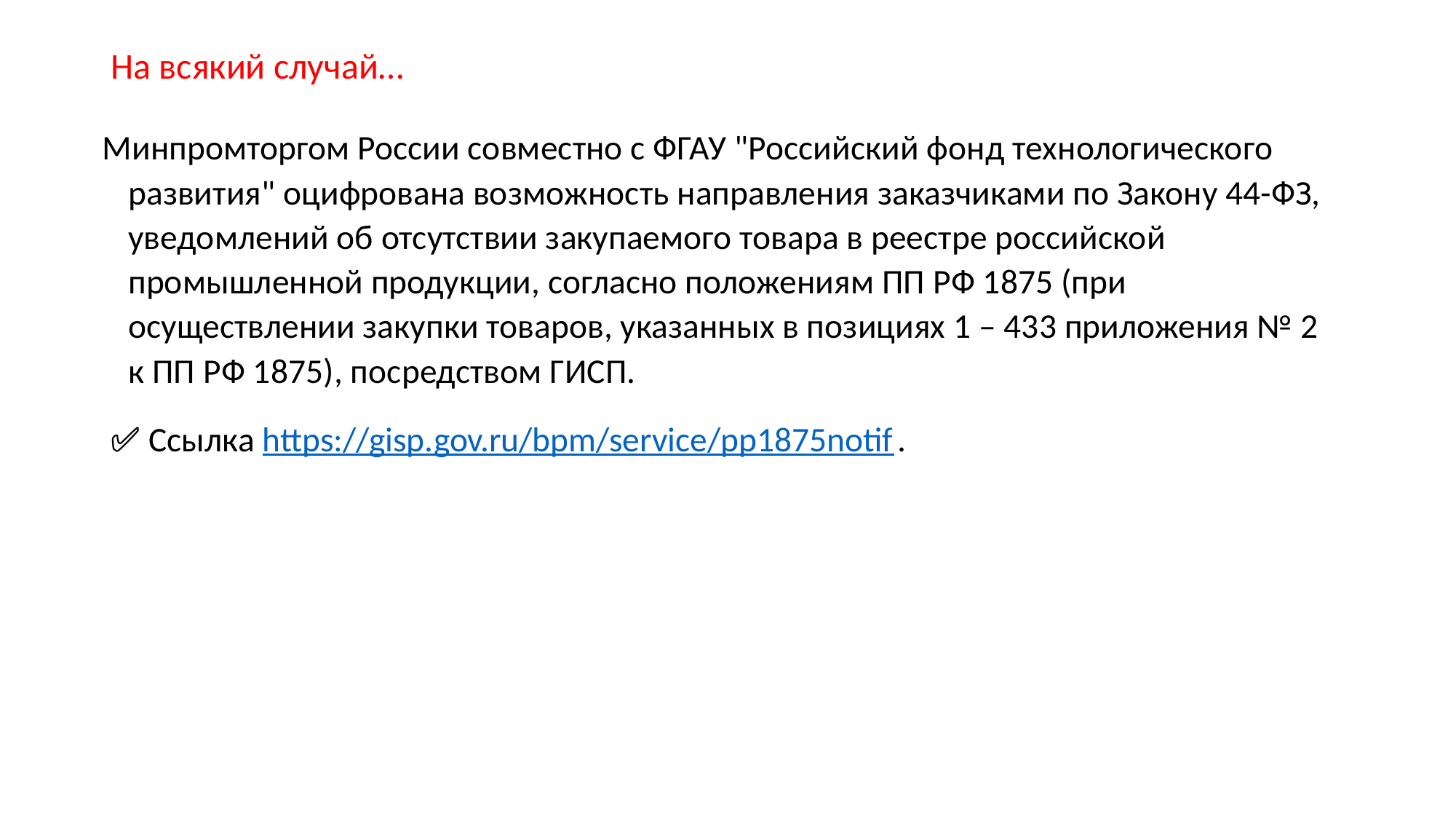

# На всякий случай…
Минпромторгом России совместно с ФГАУ "Российский фонд технологического развития" оцифрована возможность направления заказчиками по Закону 44-ФЗ, уведомлений об отсутствии закупаемого товара в реестре российской промышленной продукции, согласно положениям ПП РФ 1875 (при осуществлении закупки товаров, указанных в позициях 1 – 433 приложения № 2 к ПП РФ 1875), посредством ГИСП.
 ✅ Ссылка https://gisp.gov.ru/bpm/service/pp1875notif.